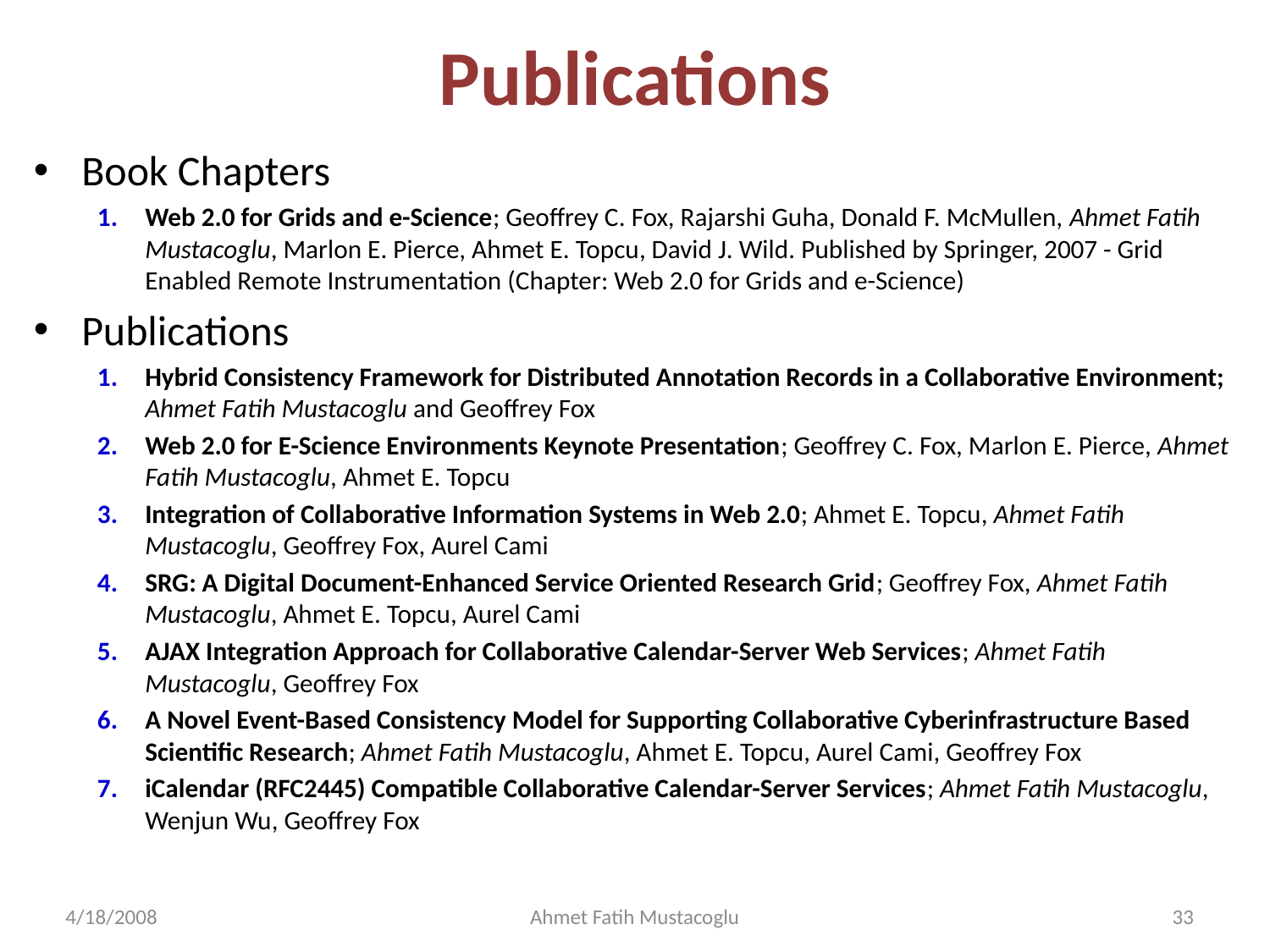

# Publications
Book Chapters
Web 2.0 for Grids and e-Science; Geoffrey C. Fox, Rajarshi Guha, Donald F. McMullen, Ahmet Fatih Mustacoglu, Marlon E. Pierce, Ahmet E. Topcu, David J. Wild. Published by Springer, 2007 - Grid Enabled Remote Instrumentation (Chapter: Web 2.0 for Grids and e-Science)
Publications
Hybrid Consistency Framework for Distributed Annotation Records in a Collaborative Environment; Ahmet Fatih Mustacoglu and Geoffrey Fox
Web 2.0 for E-Science Environments Keynote Presentation; Geoffrey C. Fox, Marlon E. Pierce, Ahmet Fatih Mustacoglu, Ahmet E. Topcu
Integration of Collaborative Information Systems in Web 2.0; Ahmet E. Topcu, Ahmet Fatih Mustacoglu, Geoffrey Fox, Aurel Cami
SRG: A Digital Document-Enhanced Service Oriented Research Grid; Geoffrey Fox, Ahmet Fatih Mustacoglu, Ahmet E. Topcu, Aurel Cami
AJAX Integration Approach for Collaborative Calendar-Server Web Services; Ahmet Fatih Mustacoglu, Geoffrey Fox
A Novel Event-Based Consistency Model for Supporting Collaborative Cyberinfrastructure Based Scientific Research; Ahmet Fatih Mustacoglu, Ahmet E. Topcu, Aurel Cami, Geoffrey Fox
iCalendar (RFC2445) Compatible Collaborative Calendar-Server Services; Ahmet Fatih Mustacoglu, Wenjun Wu, Geoffrey Fox

4/18/2008
Ahmet Fatih Mustacoglu
33